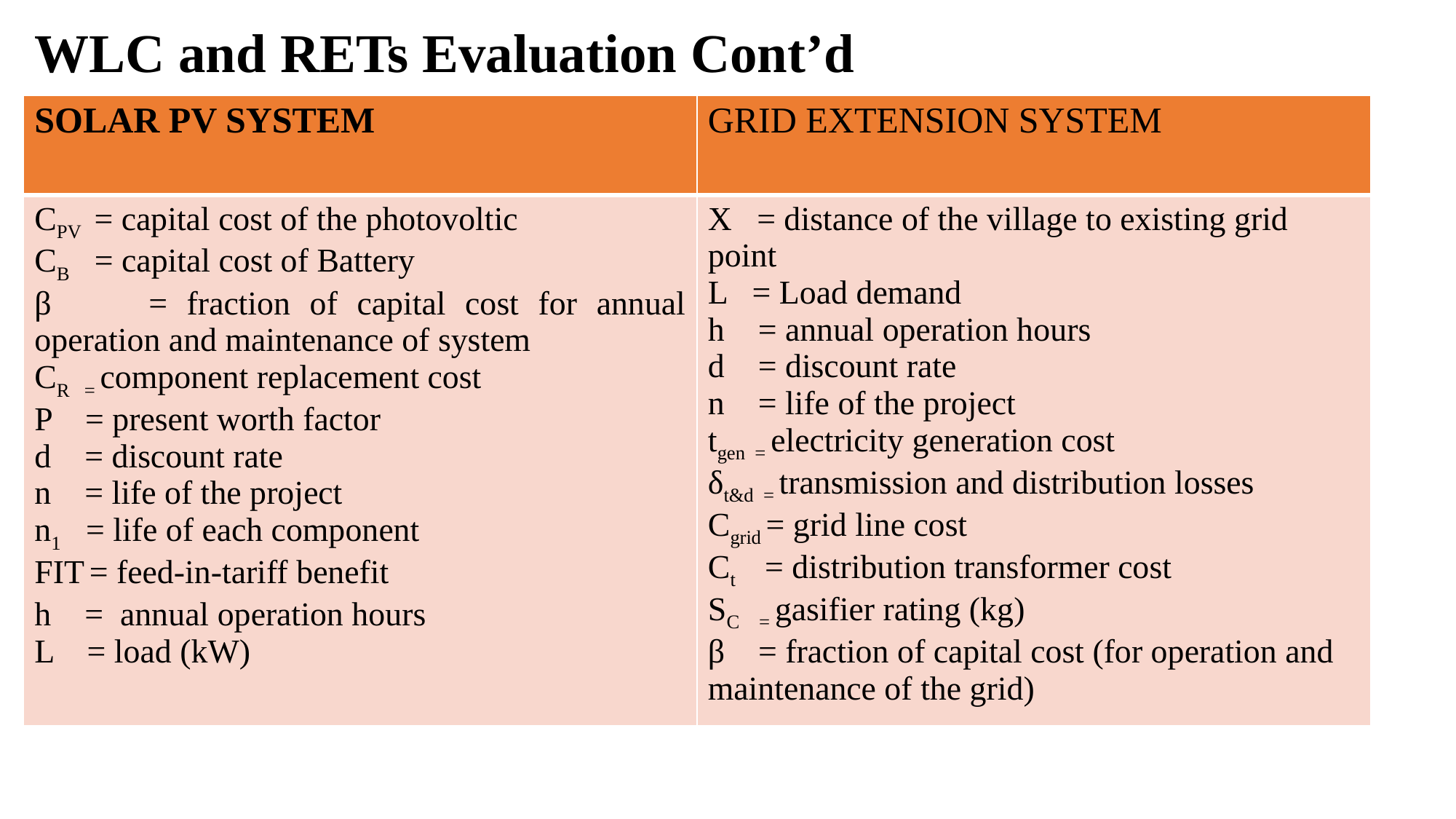

# WLC and RETs Evaluation Cont’d
| SOLAR PV SYSTEM | GRID EXTENSION SYSTEM |
| --- | --- |
| CPV = capital cost of the photovoltic CB = capital cost of Battery β = fraction of capital cost for annual operation and maintenance of system CR = component replacement cost P = present worth factor d = discount rate n = life of the project n1 = life of each component FIT = feed-in-tariff benefit h = annual operation hours L = load (kW) | X = distance of the village to existing grid point L = Load demand h = annual operation hours d = discount rate n = life of the project tgen = electricity generation cost δt&d = transmission and distribution losses Cgrid = grid line cost Ct = distribution transformer cost SC = gasifier rating (kg) β = fraction of capital cost (for operation and maintenance of the grid) |